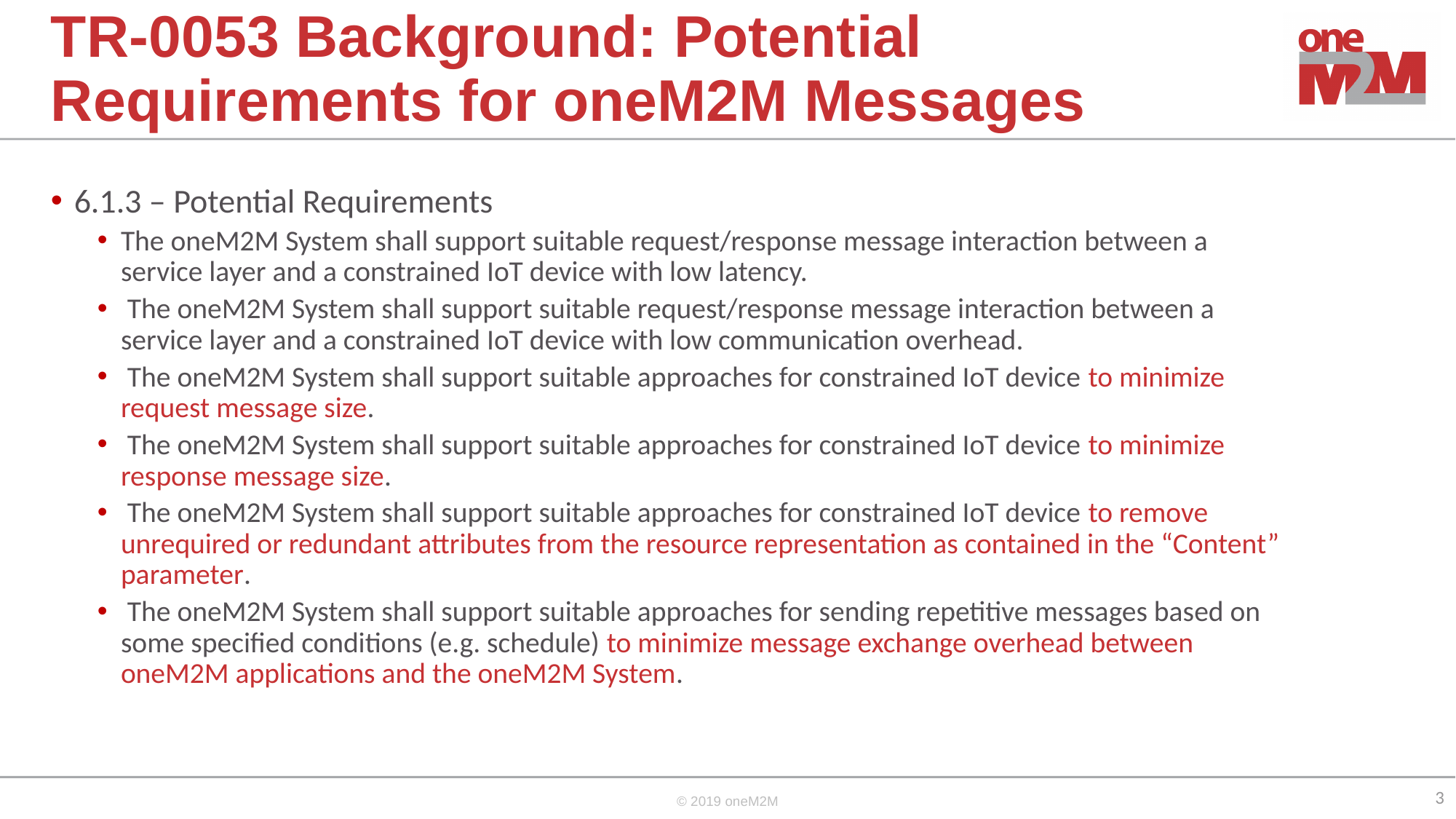

# TR-0053 Background: Potential Requirements for oneM2M Messages
6.1.3 – Potential Requirements
The oneM2M System shall support suitable request/response message interaction between a service layer and a constrained IoT device with low latency.
 The oneM2M System shall support suitable request/response message interaction between a service layer and a constrained IoT device with low communication overhead.
 The oneM2M System shall support suitable approaches for constrained IoT device to minimize request message size.
 The oneM2M System shall support suitable approaches for constrained IoT device to minimize response message size.
 The oneM2M System shall support suitable approaches for constrained IoT device to remove unrequired or redundant attributes from the resource representation as contained in the “Content” parameter.
 The oneM2M System shall support suitable approaches for sending repetitive messages based on some specified conditions (e.g. schedule) to minimize message exchange overhead between oneM2M applications and the oneM2M System.

3